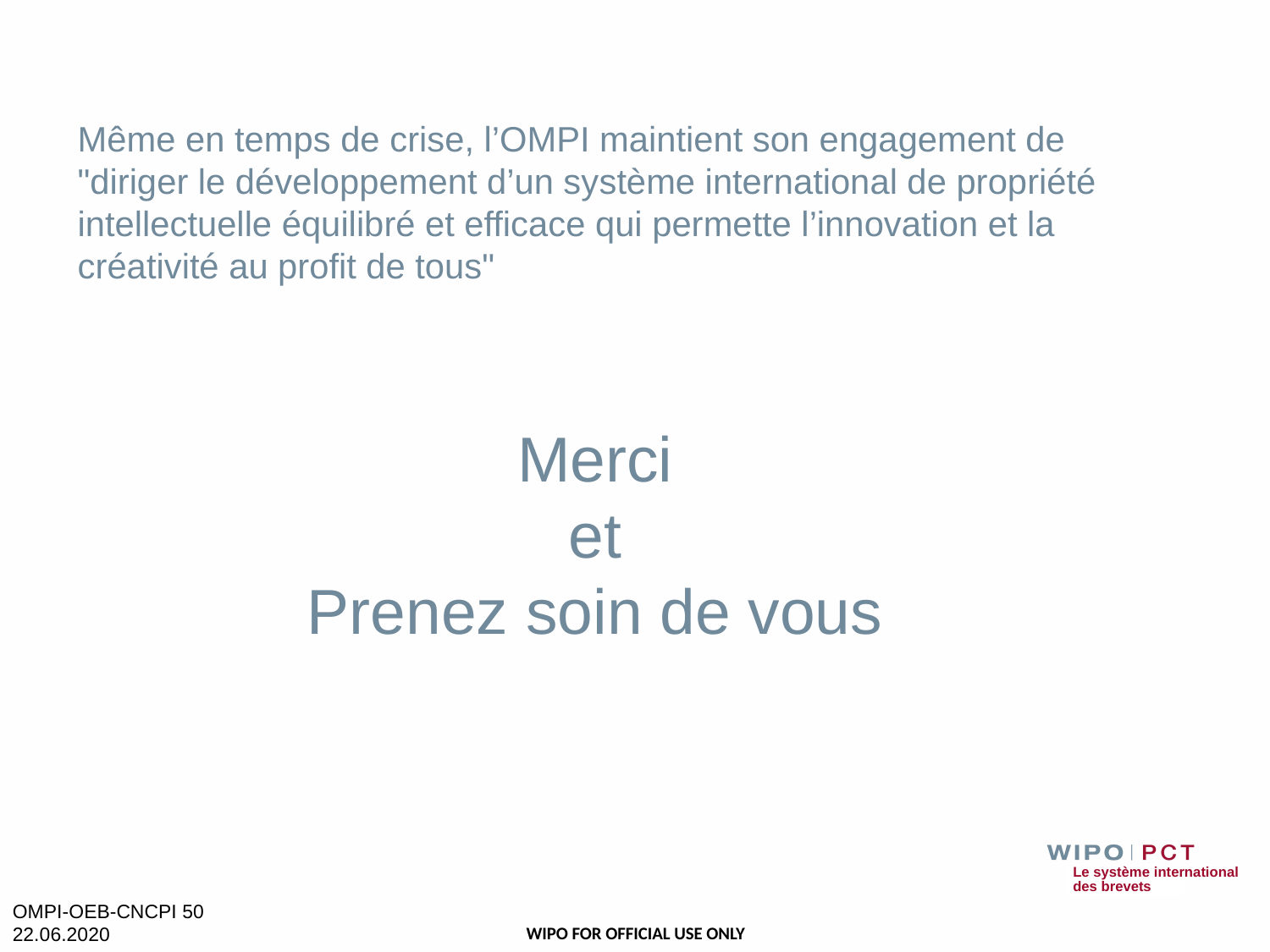

# Même en temps de crise, l’OMPI maintient son engagement de "diriger le développement d’un système international de propriété intellectuelle équilibré et efficace qui permette l’innovation et la créativité au profit de tous"

Merci
et
Prenez soin de vous